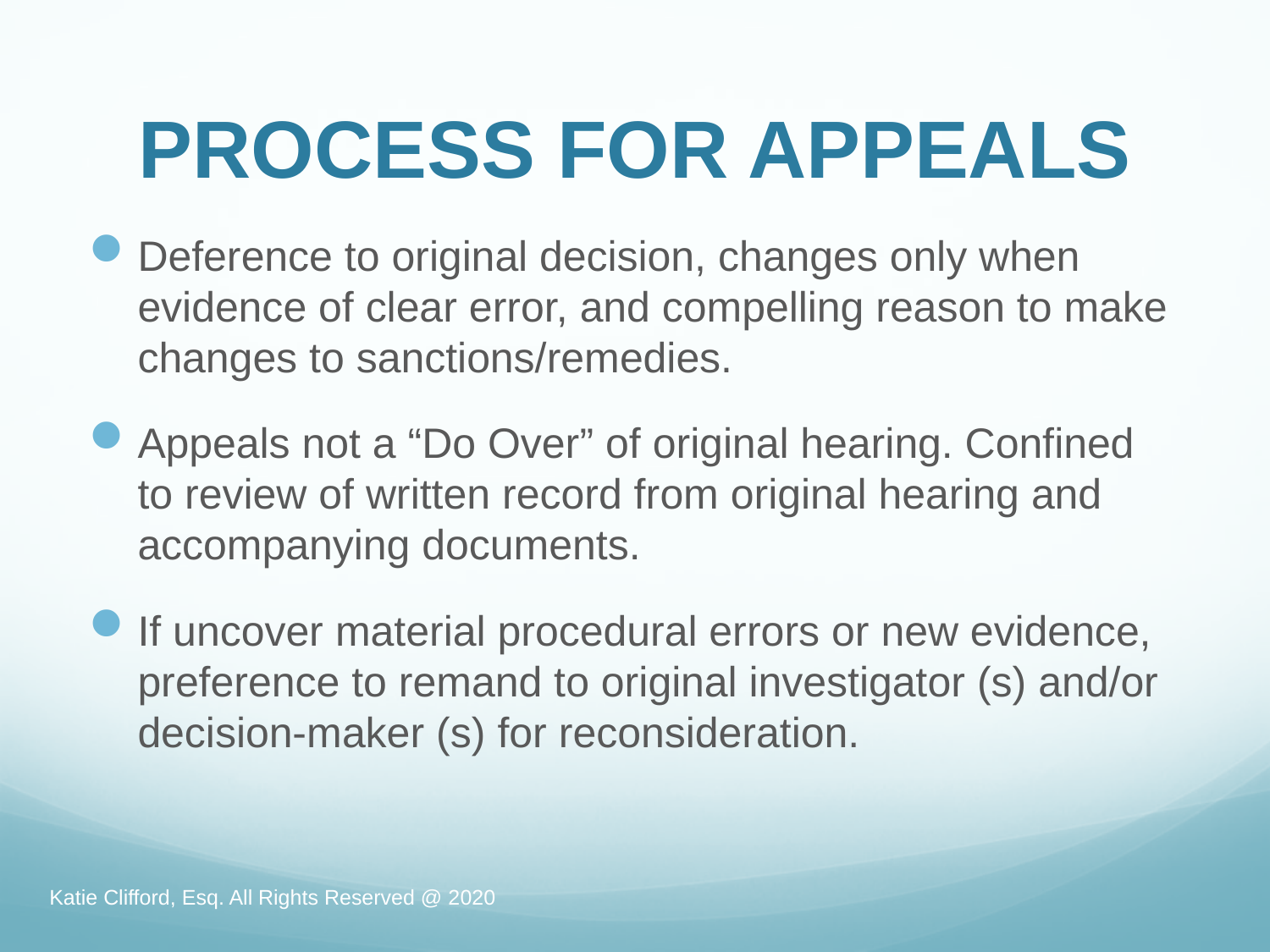

# PROCESS FOR APPEALS
Deference to original decision, changes only when evidence of clear error, and compelling reason to make changes to sanctions/remedies.
Appeals not a “Do Over” of original hearing. Confined to review of written record from original hearing and accompanying documents.
If uncover material procedural errors or new evidence, preference to remand to original investigator (s) and/or decision-maker (s) for reconsideration.
Katie Clifford, Esq. All Rights Reserved @ 2020